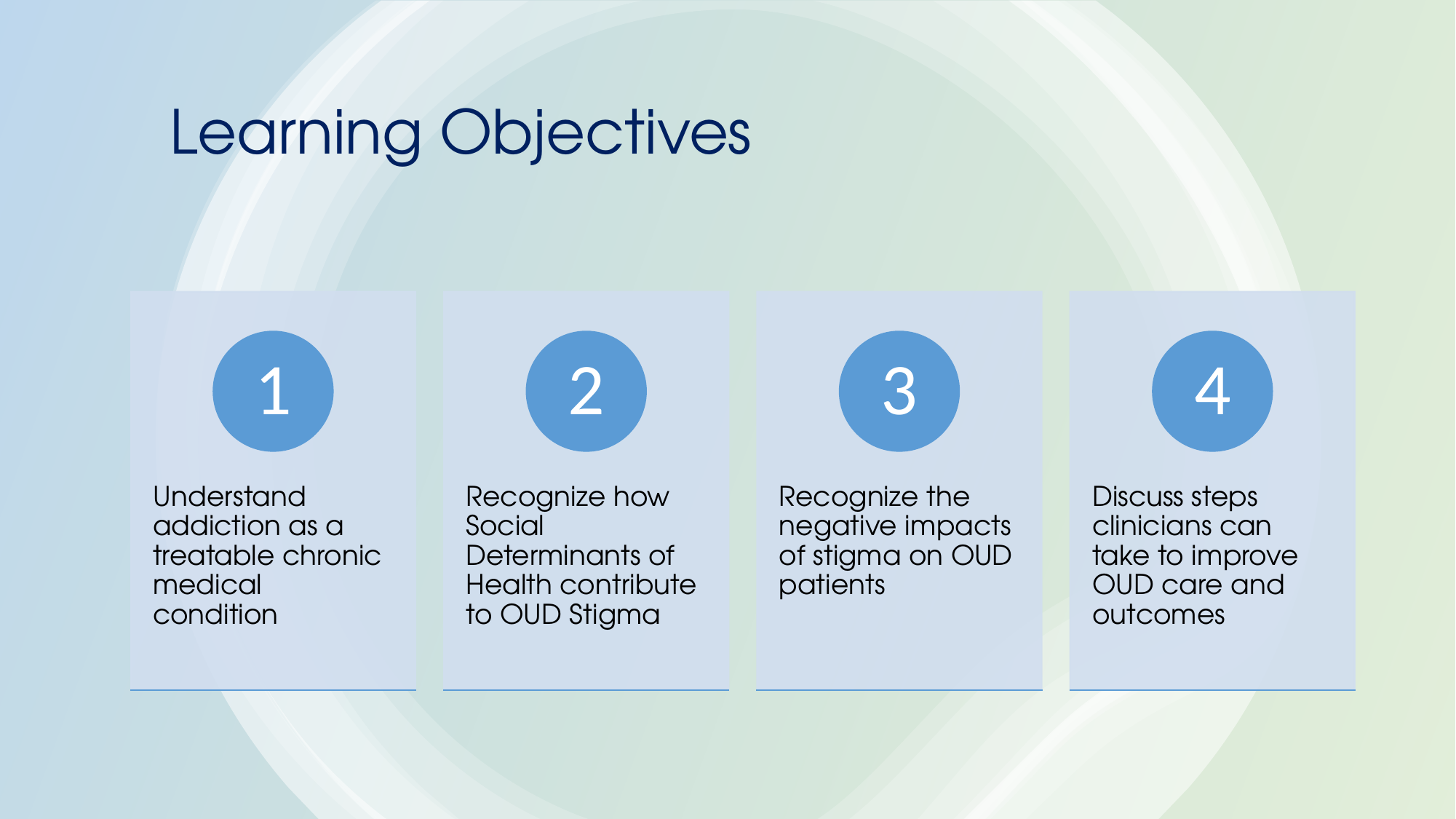

# Learning Objectives
Understand addiction as a treatable chronic medical condition
1
Recognize how  Social Determinants of Health contribute to OUD Stigma
2
Recognize the negative impacts of stigma on OUD patients
3
Discuss steps clinicians can take to improve OUD care and outcomes
4